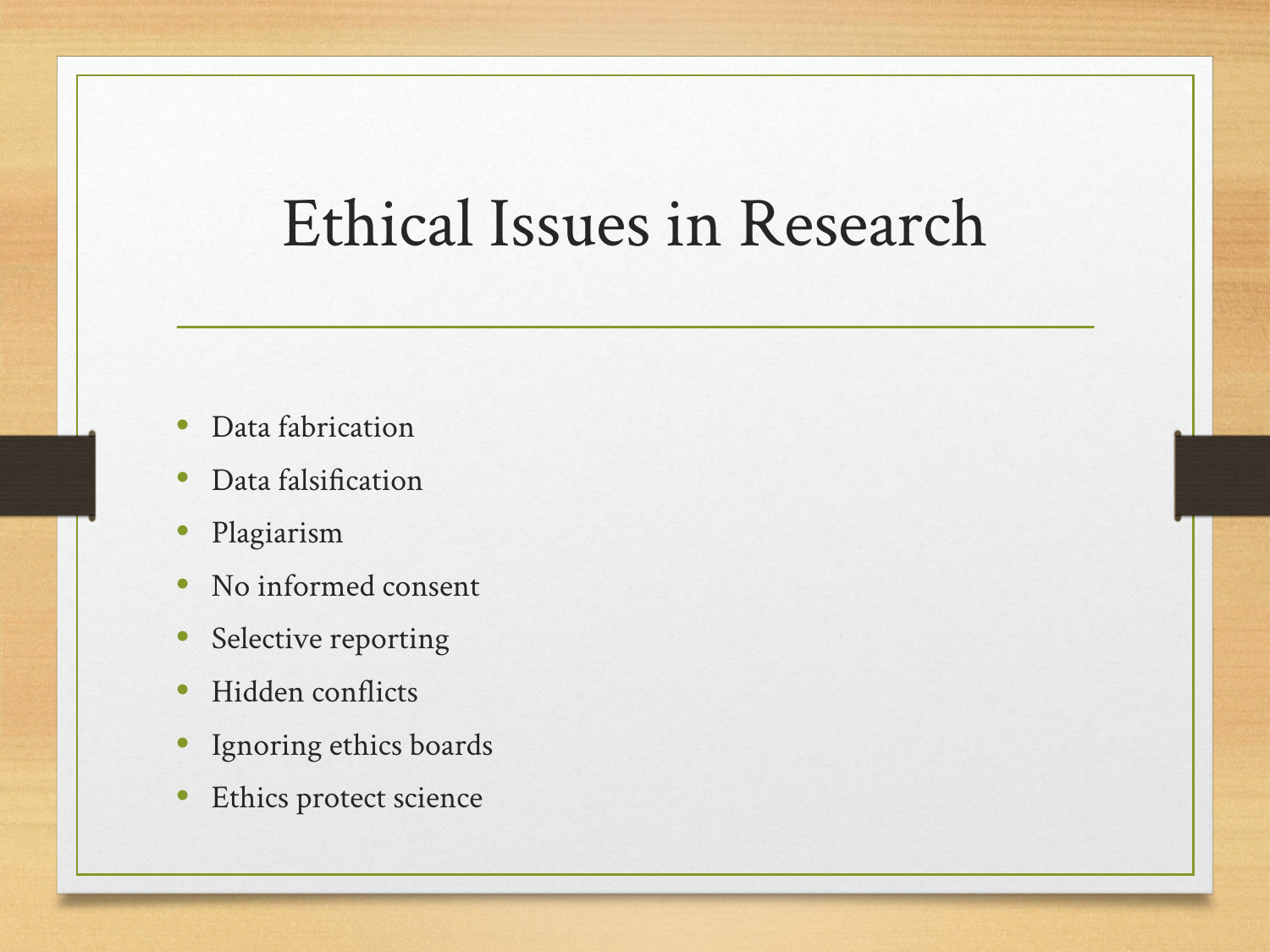

# Ethical Issues in Research

Data fabrication
Data falsification
Plagiarism
No informed consent
Selective reporting
Hidden conflicts
Ignoring ethics boards
Ethics protect science